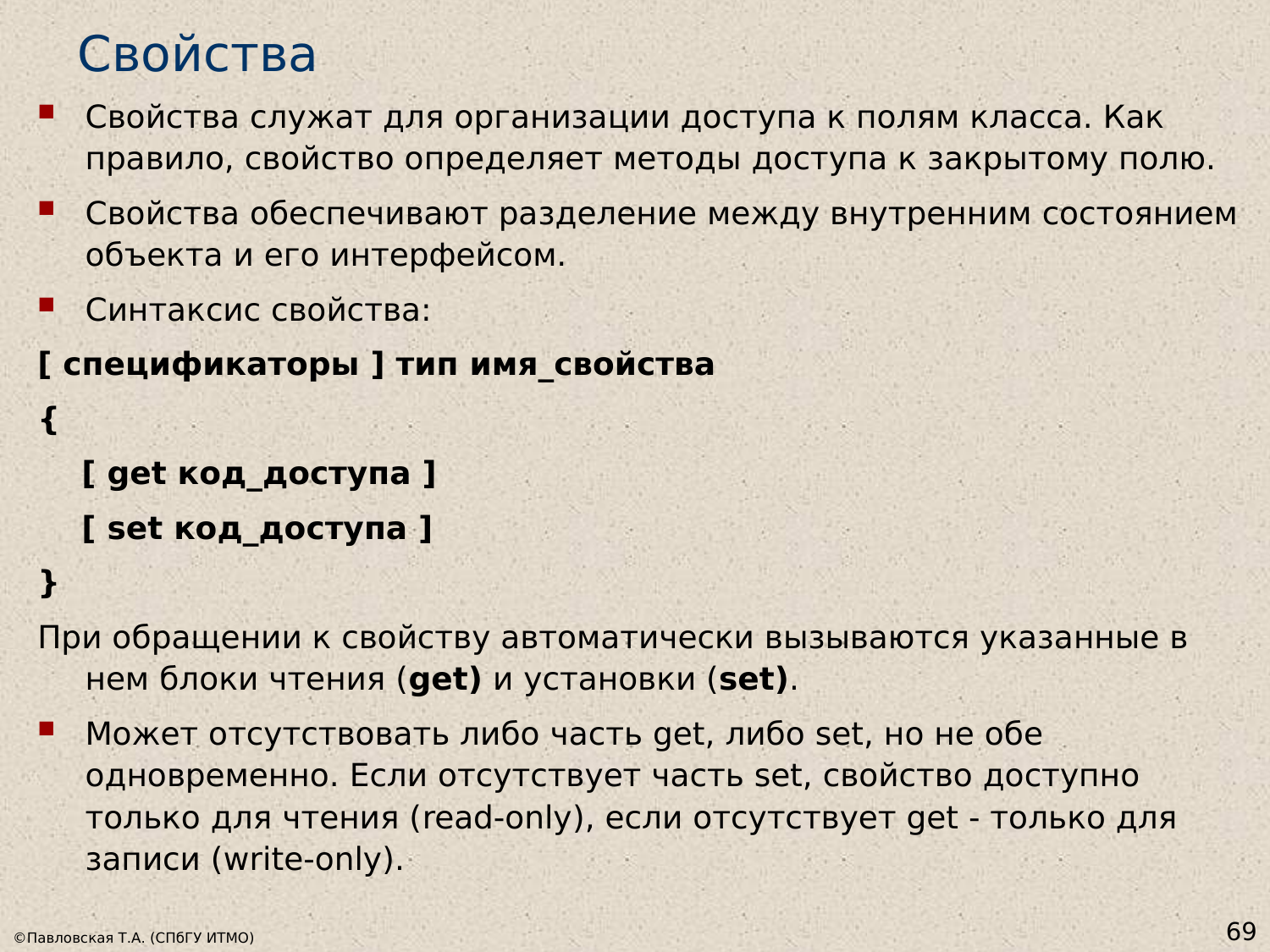

# Свойства
Свойства служат для организации доступа к полям класса. Как правило, свойство определяет методы доступа к закрытому полю.
Свойства обеспечивают разделение между внутренним состоянием объекта и его интерфейсом.
Синтаксис свойства:
[ спецификаторы ] тип имя_свойства
{
    [ get код_доступа ]
    [ set код_доступа ]
}
При обращении к свойству автоматически вызываются указанные в нем блоки чтения (get) и установки (set).
Может отсутствовать либо часть get, либо set, но не обе одновременно. Если отсутствует часть set, свойство доступно только для чтения (read-only), если отсутствует get - только для записи (write-only).
69
©Павловская Т.А. (СПбГУ ИТМО)